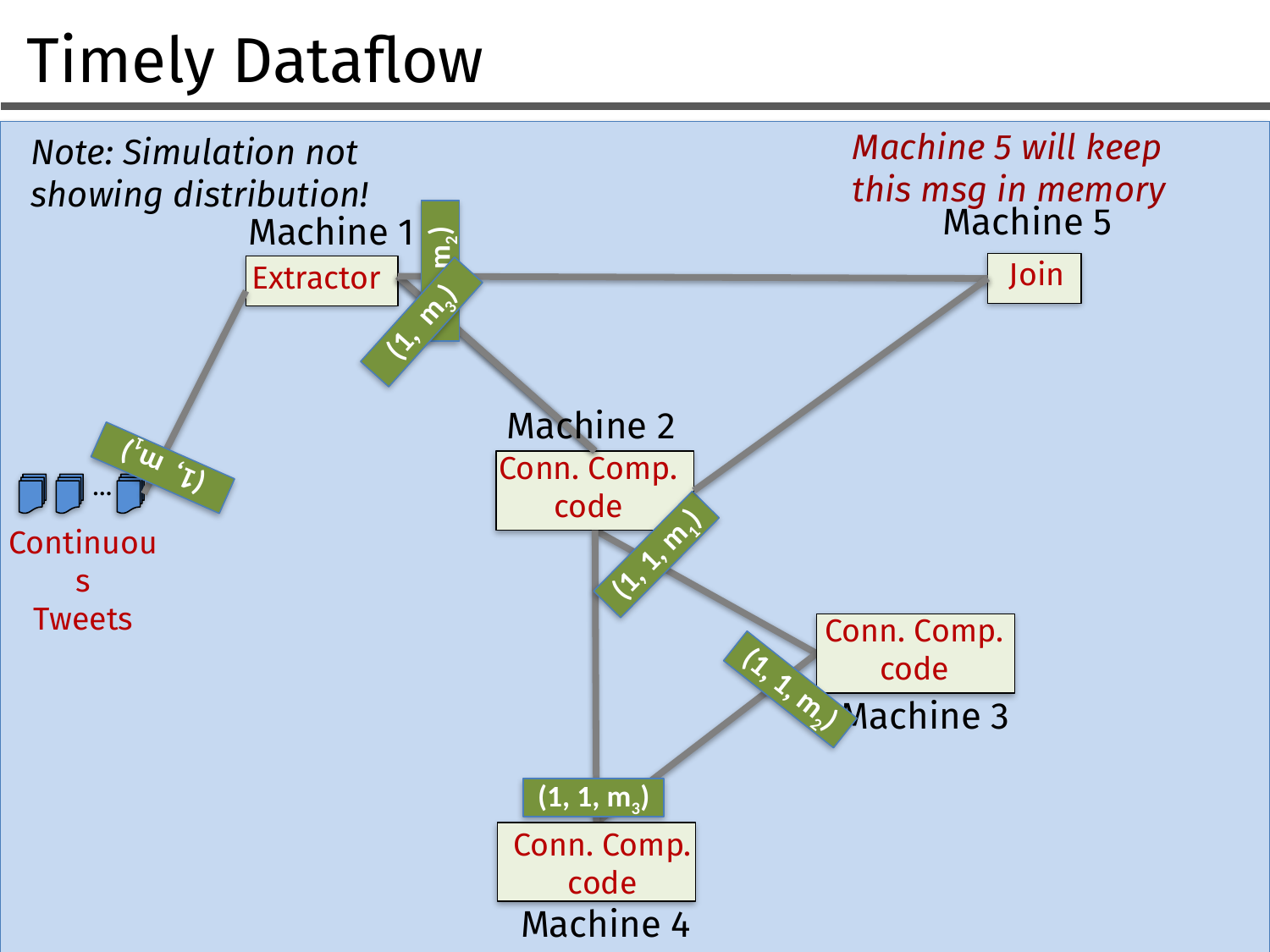

Timely Dataflow
Machine 5 will keep this msg in memory

Note: Simulation not
showing distribution!
Machine 5
Join

Machine 1
Extractor

(1,  m2)
(1,  m3)
Machine 2
Conn. Comp. code

(1,  m1)
…

Continuous
Tweets
(1, 1, m1)
Conn. Comp. code

Machine 3
(1, 1, m2)
(1, 1, m3)
Conn. Comp. code

Machine 4
33